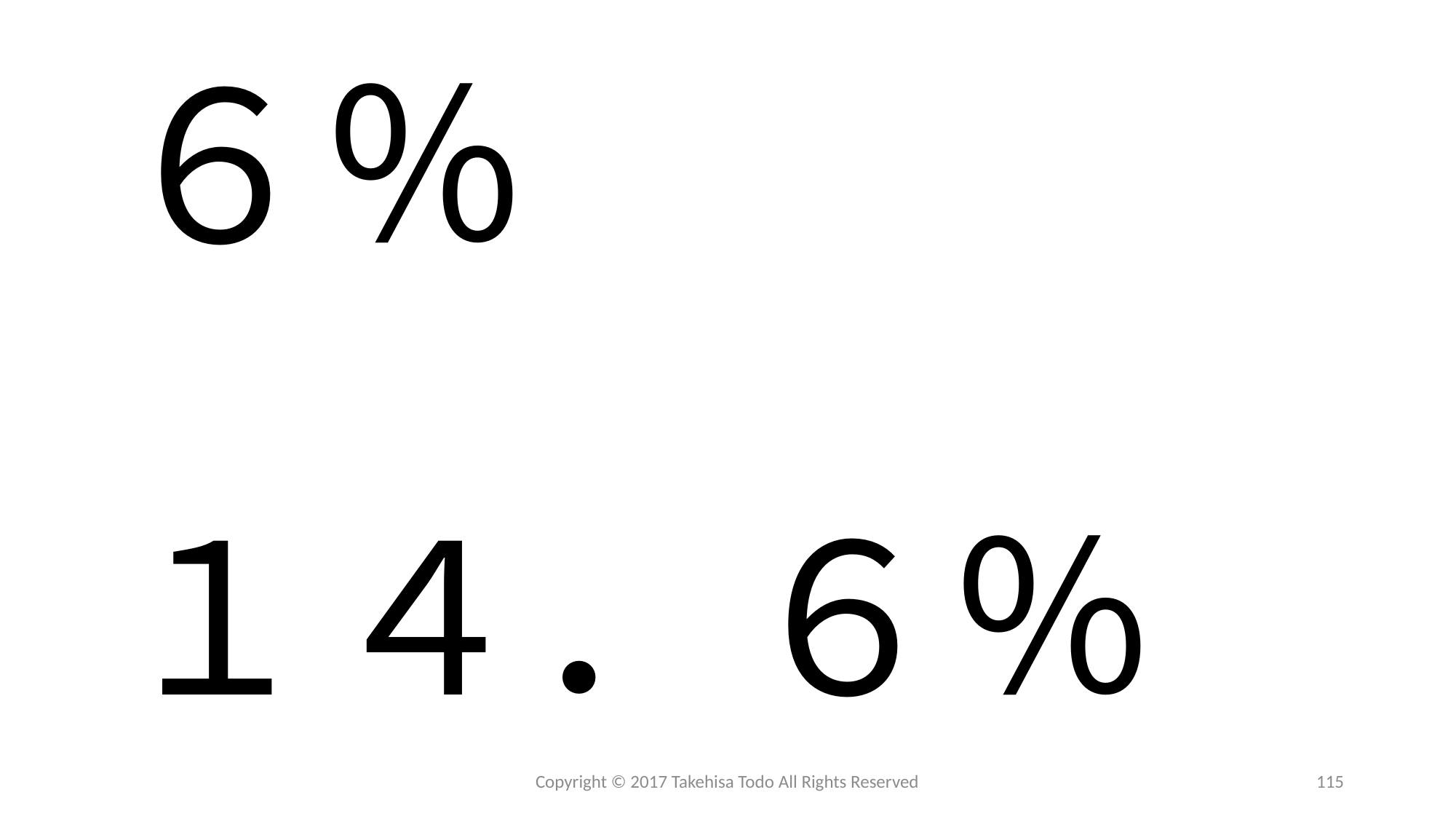

# ６％ １４．６％
Copyright © 2017 Takehisa Todo All Rights Reserved
115